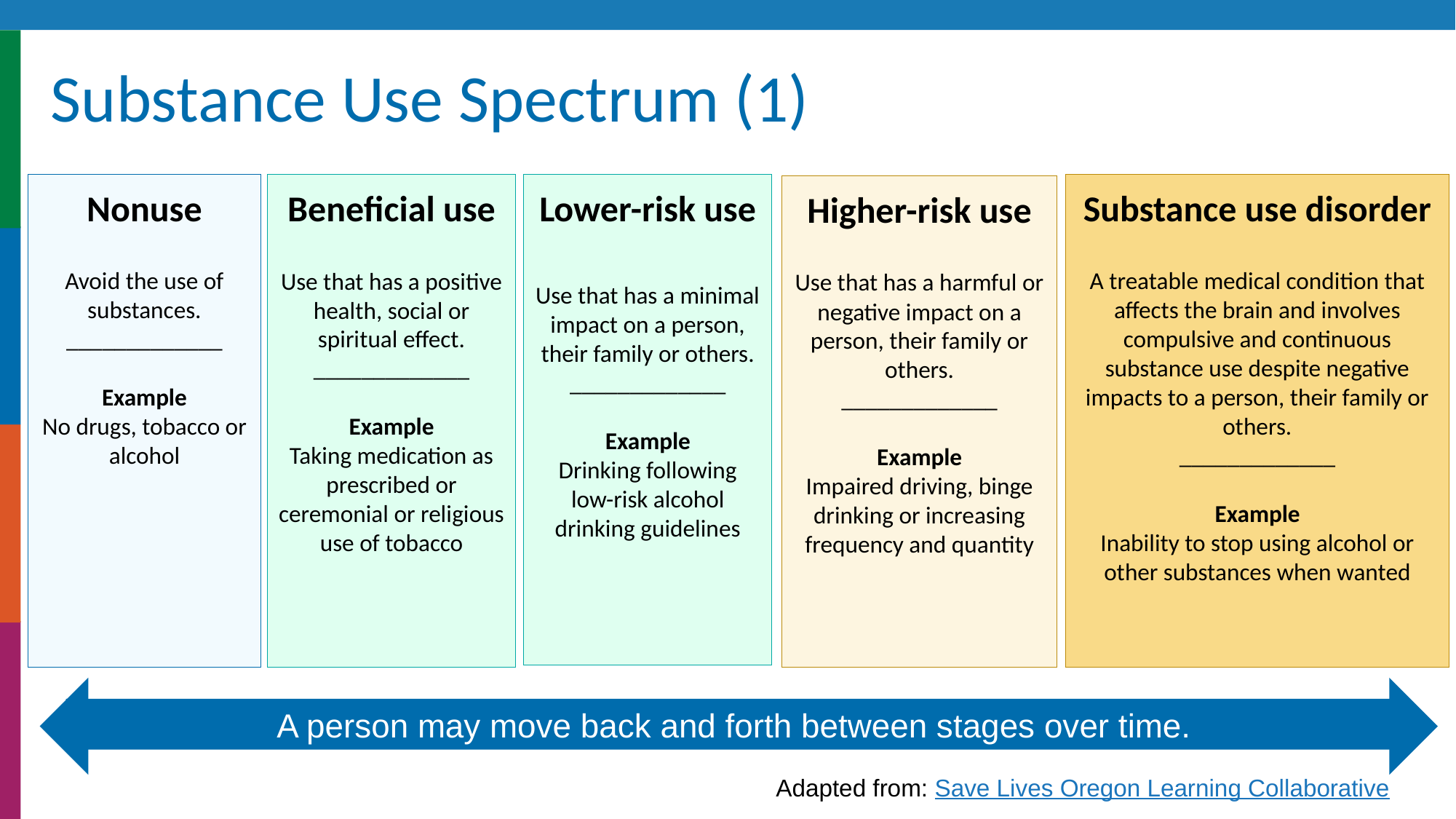

Substance Use Spectrum (1)
Nonuse

Avoid the use of substances.
_____________
Example
No drugs, tobacco or alcohol

Lower-risk use

Use that has a minimal impact on a person, their family or others.
_____________
Example
Drinking following low-risk alcohol drinking guidelines
Substance use disorder

A treatable medical condition that affects the brain and involves compulsive and continuous substance use despite negative impacts to a person, their family or others.
_____________
Example
Inability to stop using alcohol or other substances when wanted
Beneficial use

Use that has a positive health, social or spiritual effect.
_____________
Example
Taking medication as prescribed or ceremonial or religious use of tobacco
Higher-risk use

Use that has a harmful or negative impact on a person, their family or others.
_____________
Example
Impaired driving, binge drinking or increasing frequency and quantity

A person may move back and forth between stages over time.
Adapted from: Save Lives Oregon Learning Collaborative